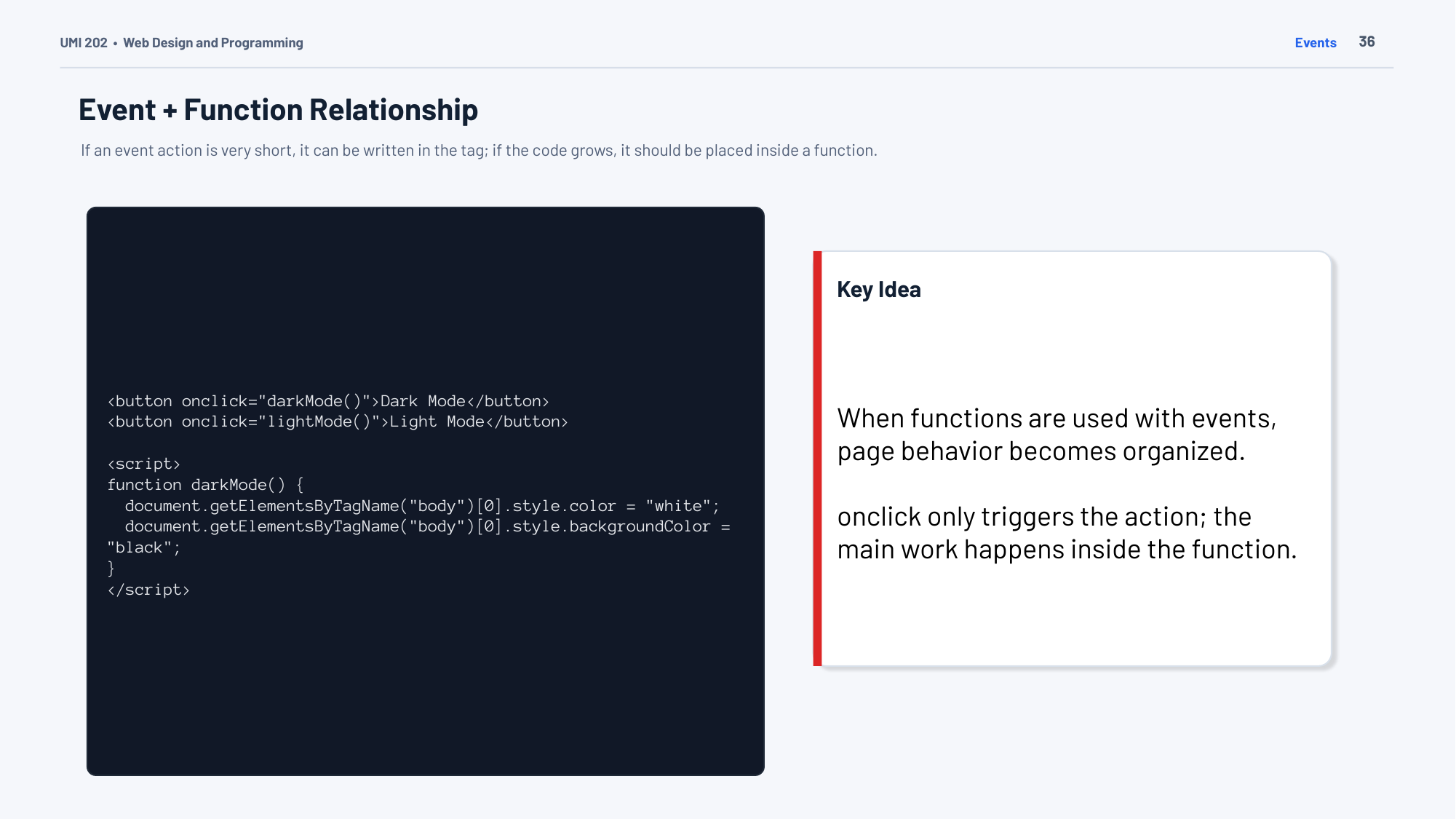

36
UMI 202  •  Web Design and Programming
Events

Event + Function Relationship
If an event action is very short, it can be written in the tag; if the code grows, it should be placed inside a function.

<button onclick="darkMode()">Dark Mode</button>
<button onclick="lightMode()">Light Mode</button>

<script>
function darkMode() {
  document.getElementsByTagName("body")[0].style.color = "white";
  document.getElementsByTagName("body")[0].style.backgroundColor = "black";
}
</script>

Key Idea
When functions are used with events, page behavior becomes organized.

onclick only triggers the action; the main work happens inside the function.